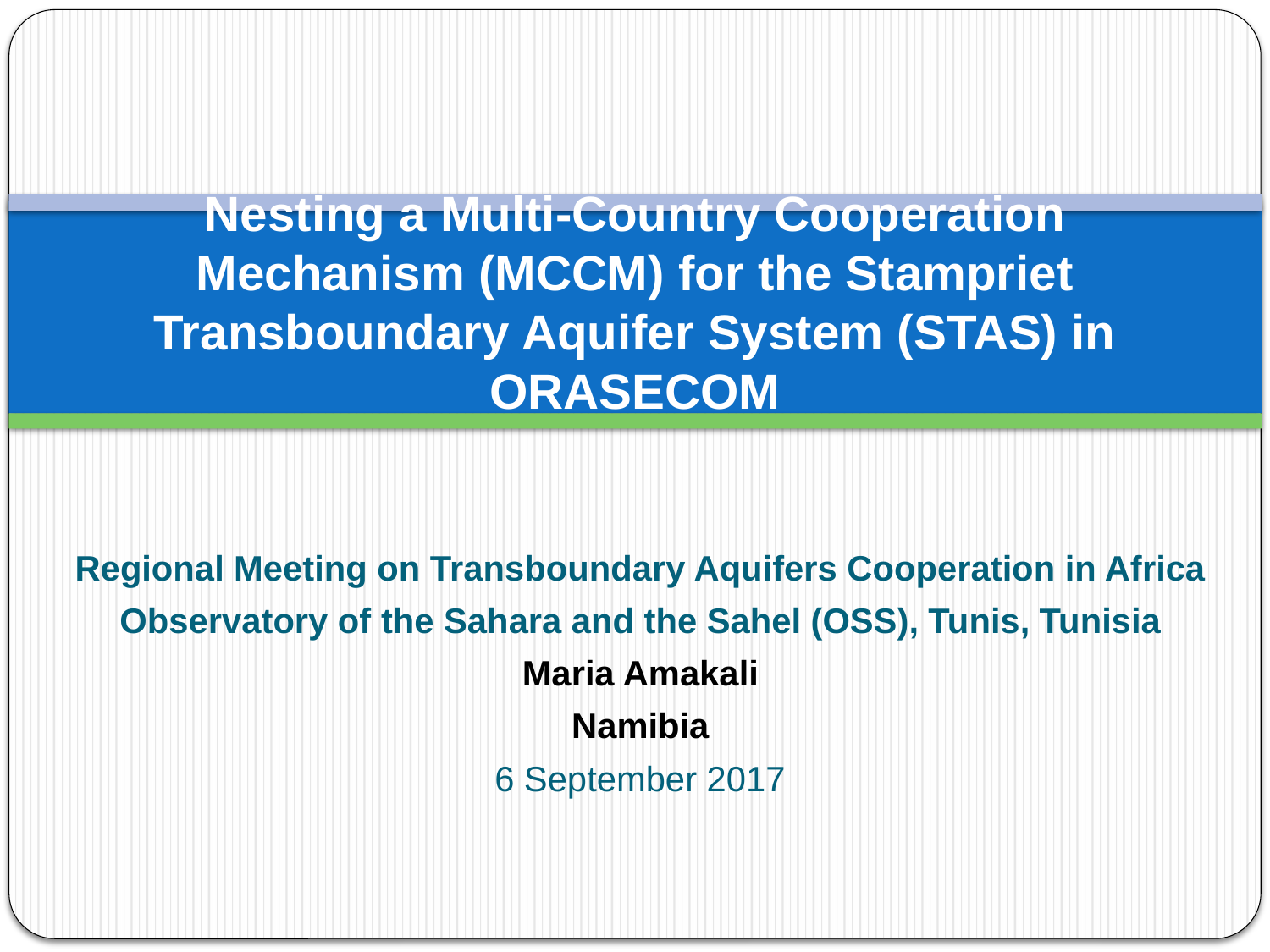

# Nesting a Multi-Country Cooperation Mechanism (MCCM) for the Stampriet Transboundary Aquifer System (STAS) in ORASECOM
 Regional Meeting on Transboundary Aquifers Cooperation in Africa
 Observatory of the Sahara and the Sahel (OSS), Tunis, Tunisia
Maria Amakali
Namibia
6 September 2017